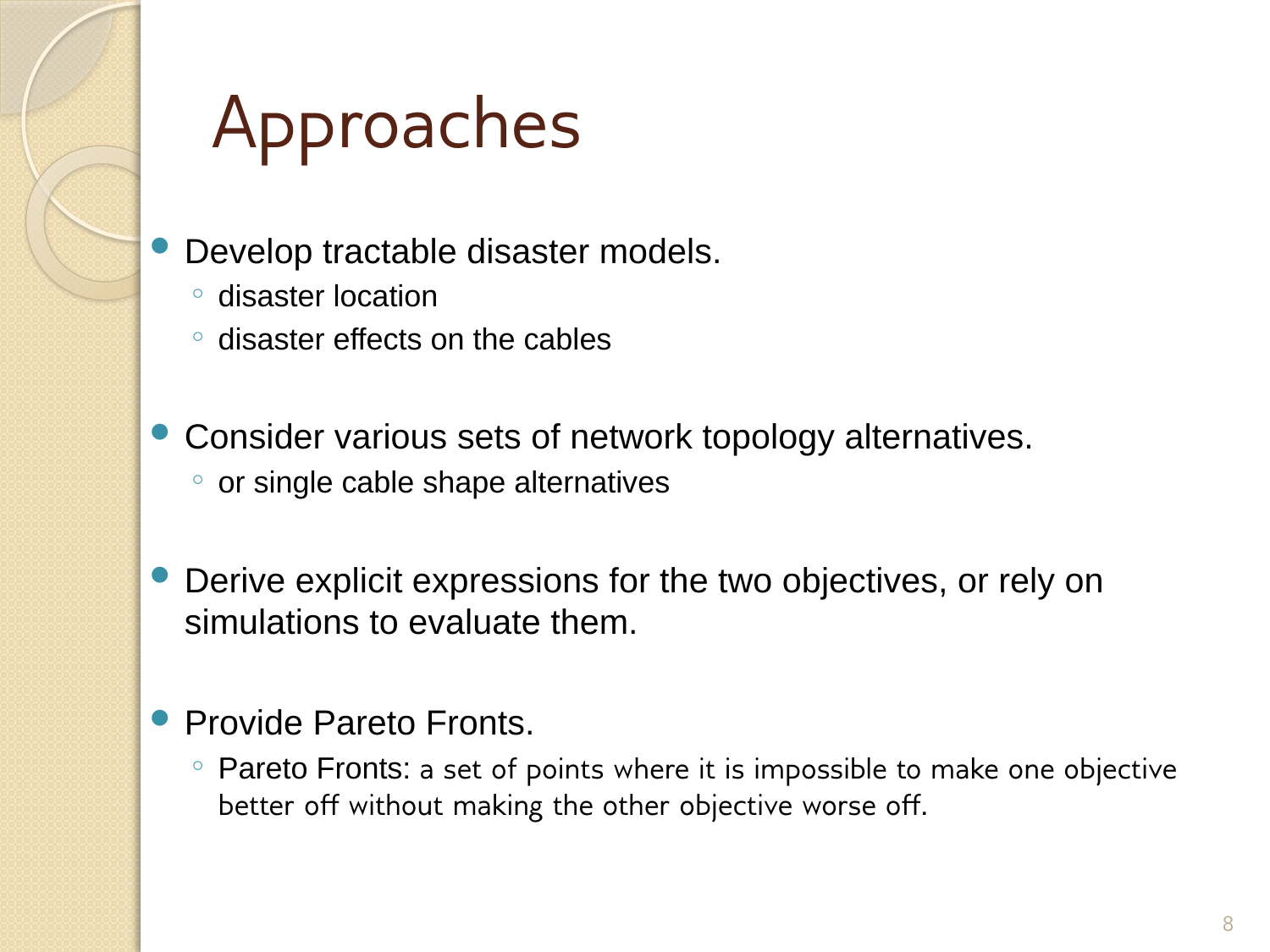

# Approaches
Develop tractable disaster models.
disaster location
disaster effects on the cables

Consider various sets of network topology alternatives.
or single cable shape alternatives

Derive explicit expressions for the two objectives, or rely on simulations to evaluate them.

Provide Pareto Fronts.
Pareto Fronts: a set of points where it is impossible to make one objective better off without making the other objective worse off.
8